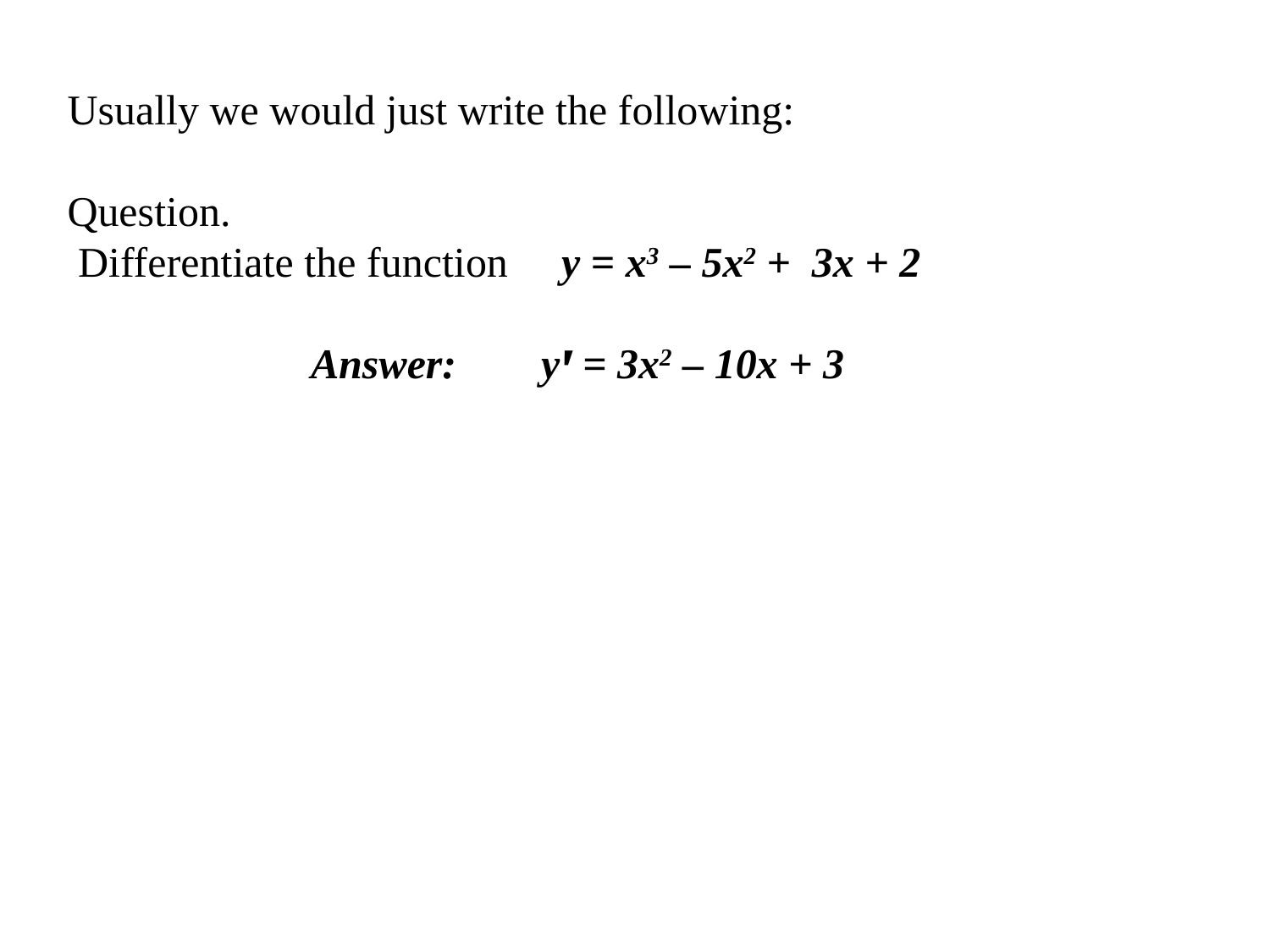

Usually we would just write the following:

Question.
 Differentiate the function     y = x3 – 5x2 +  3x + 2

                       Answer:        yꞌ = 3x2 – 10x + 3